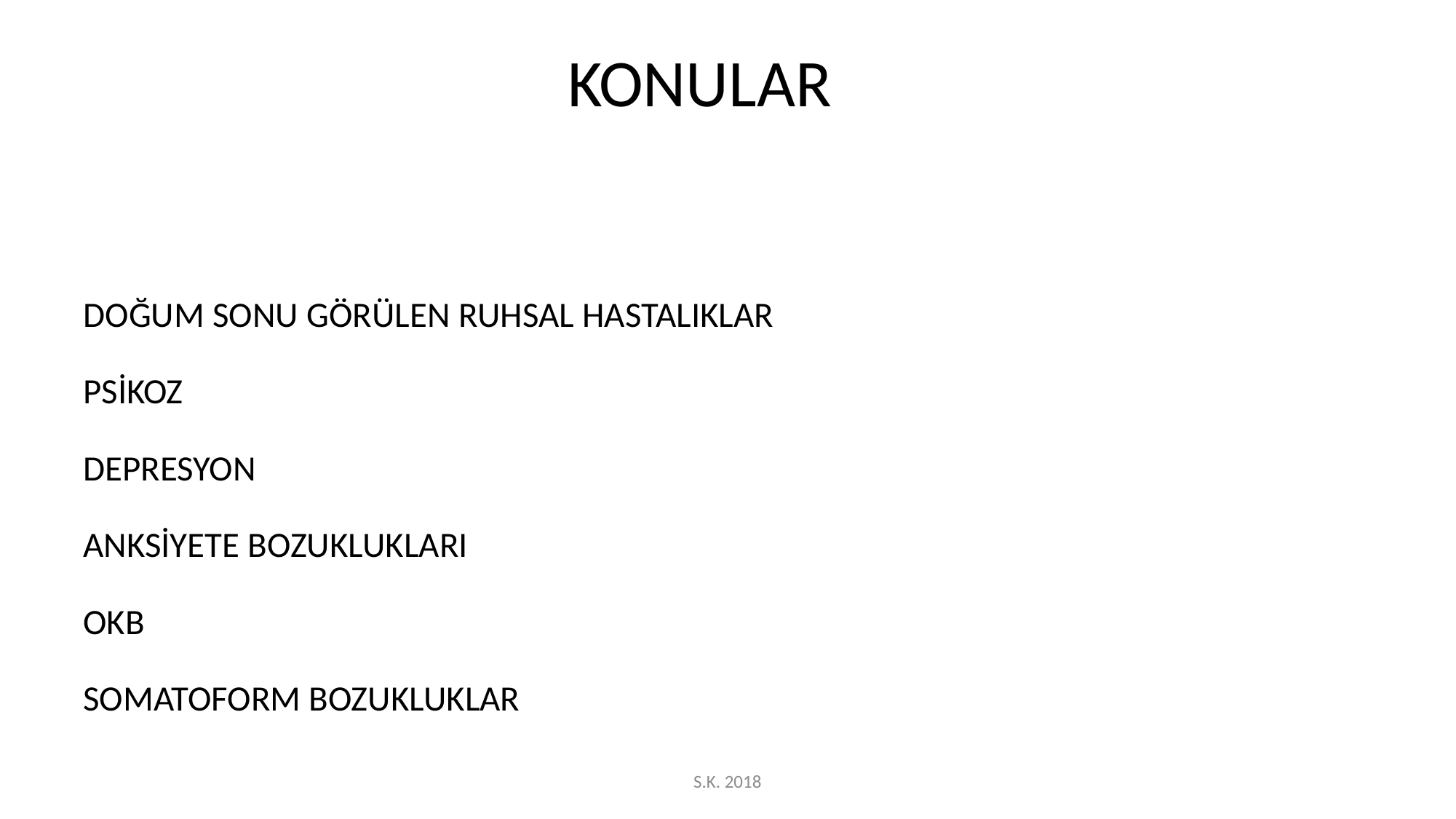

# KONULAR

DOĞUM SONU GÖRÜLEN RUHSAL HASTALIKLAR
PSİKOZ
DEPRESYON
ANKSİYETE BOZUKLUKLARI
OKB
SOMATOFORM BOZUKLUKLAR
S.K. 2018